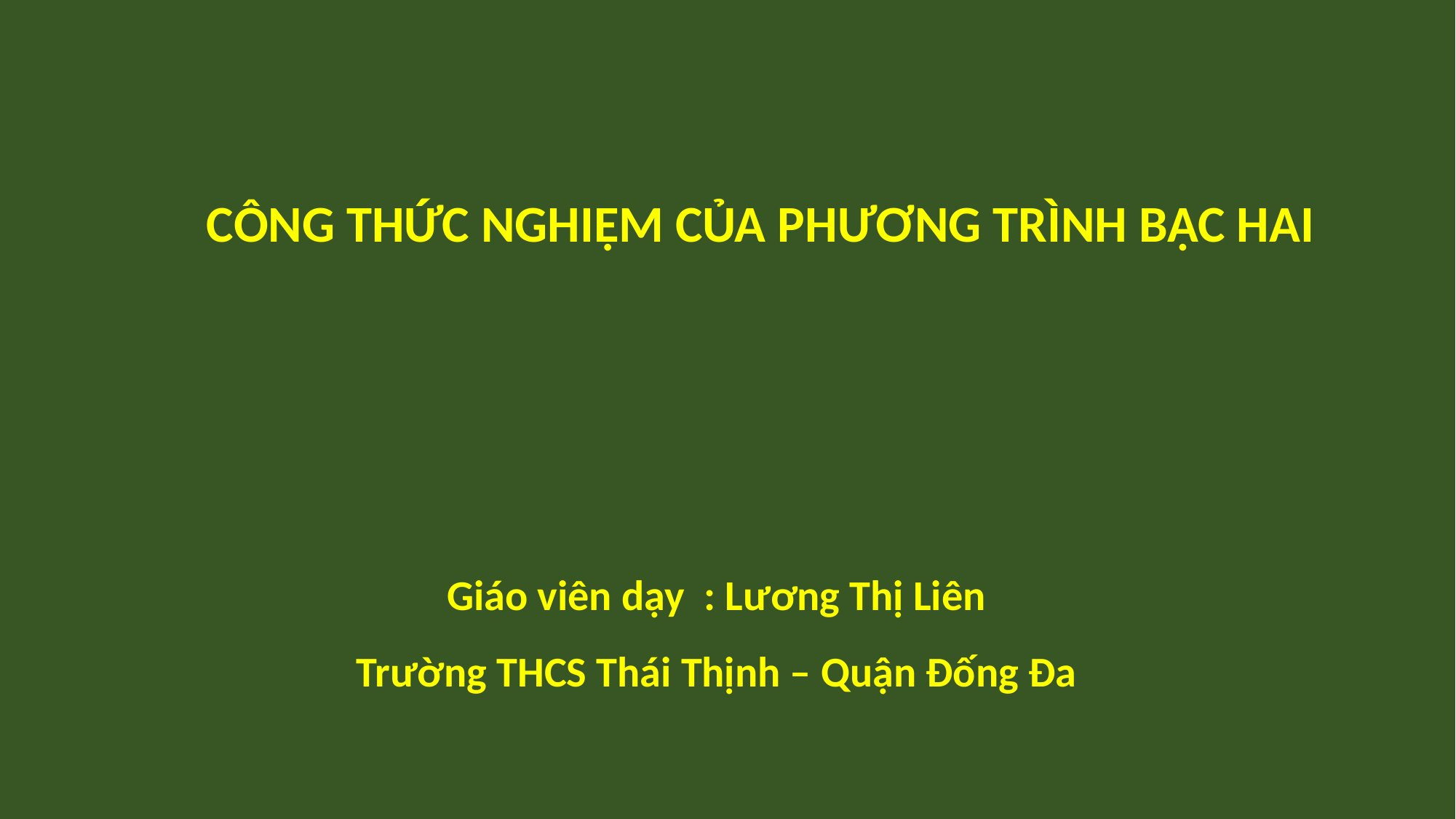

CÔNG THỨC NGHIỆM CỦA PHƯƠNG TRÌNH BẬC HAI
Giáo viên dạy  : Lương Thị Liên
Trường THCS Thái Thịnh – Quận Đống Đa